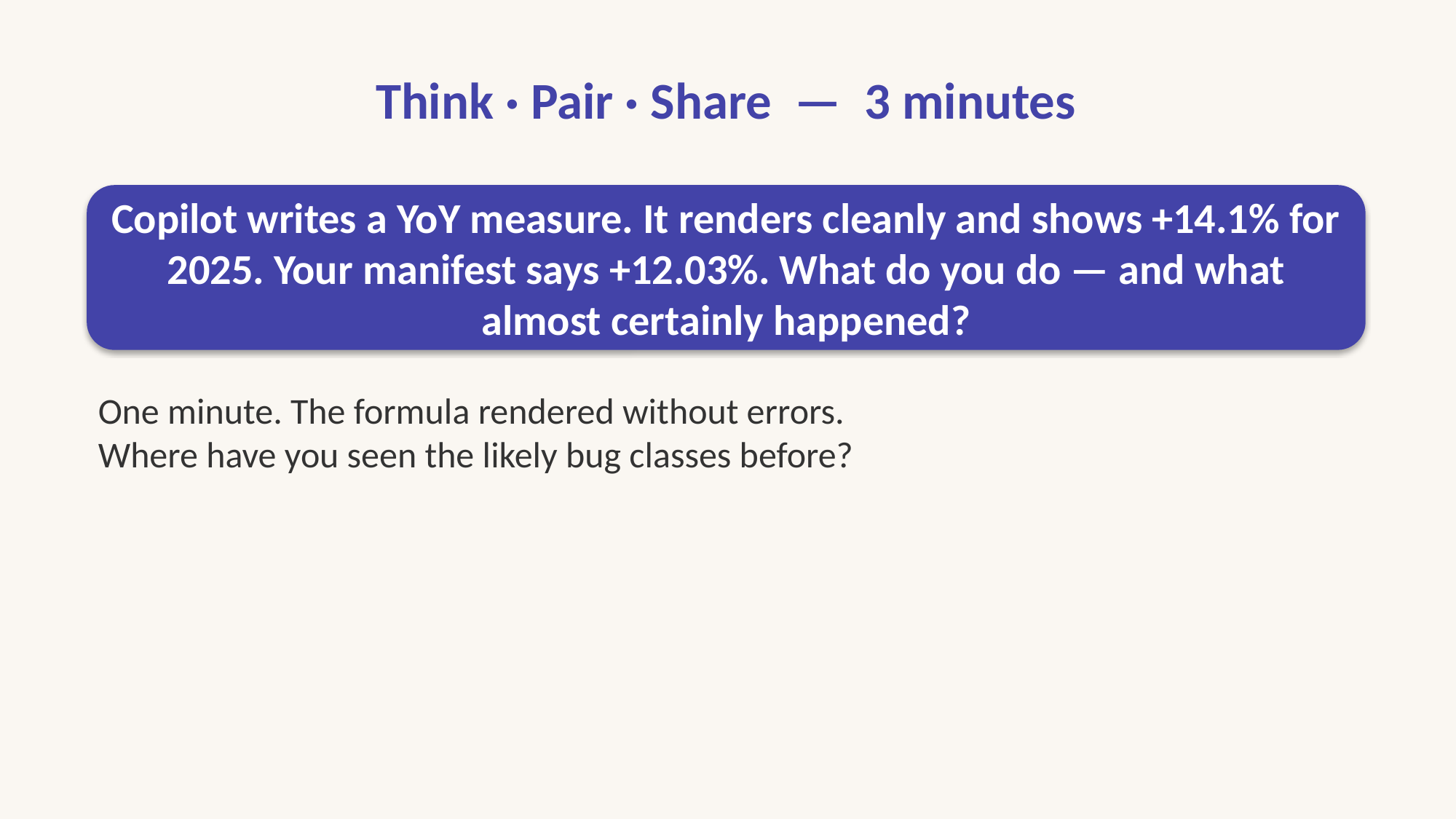

# Think · Pair · Share  —  3 minutes
Copilot writes a YoY measure. It renders cleanly and shows +14.1% for 2025. Your manifest says +12.03%. What do you do — and what almost certainly happened?
One minute. The formula rendered without errors.
Where have you seen the likely bug classes before?